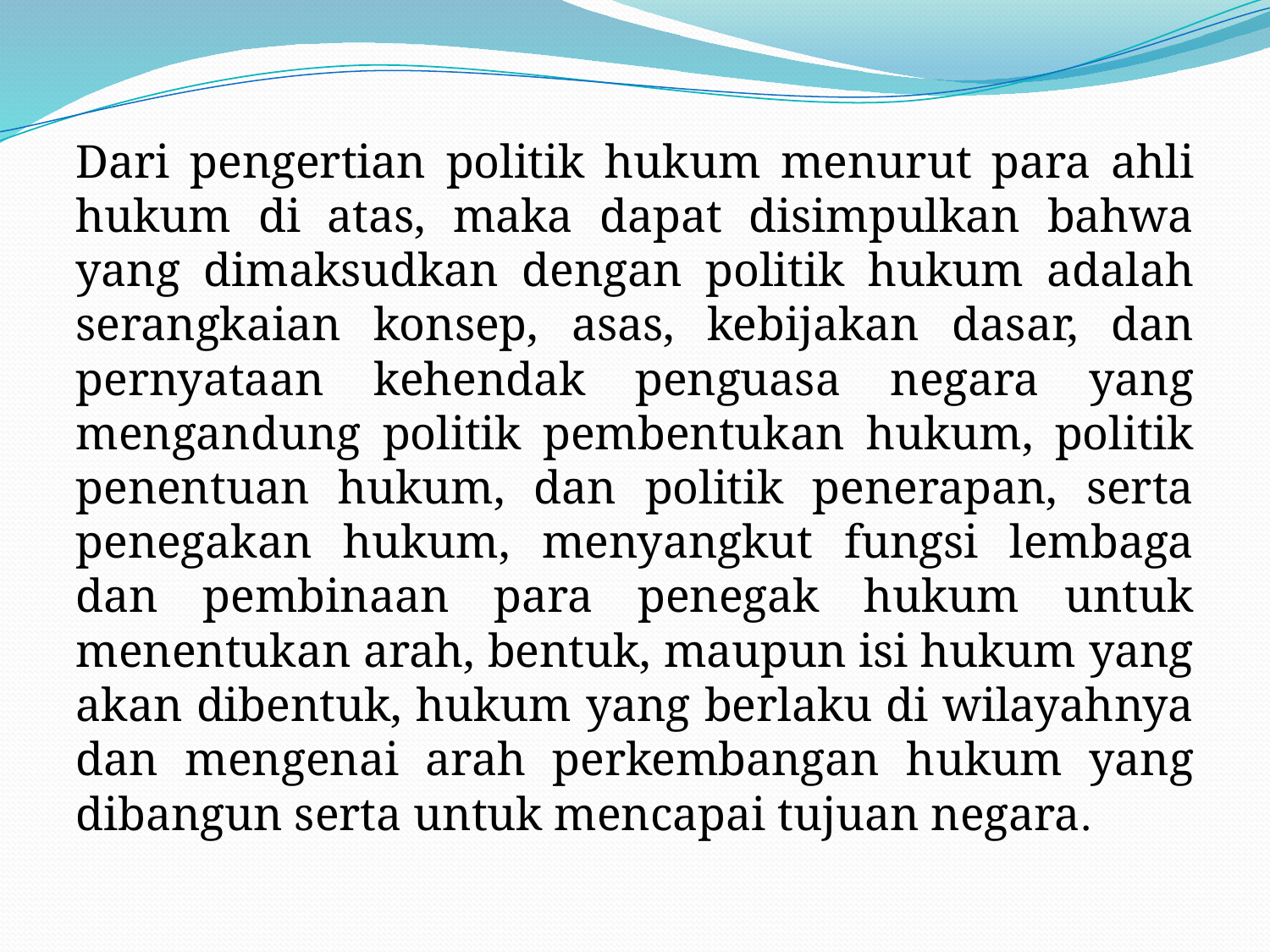

Dari pengertian politik hukum menurut para ahli hukum di atas, maka dapat disimpulkan bahwa yang dimaksudkan dengan politik hukum adalah serangkaian konsep, asas, kebijakan dasar, dan pernyataan kehendak penguasa negara yang mengandung politik pembentukan hukum, politik penentuan hukum, dan politik penerapan, serta penegakan hukum, menyangkut fungsi lembaga dan pembinaan para penegak hukum untuk menentukan arah, bentuk, maupun isi hukum yang akan dibentuk, hukum yang berlaku di wilayahnya dan mengenai arah perkembangan hukum yang dibangun serta untuk mencapai tujuan negara.